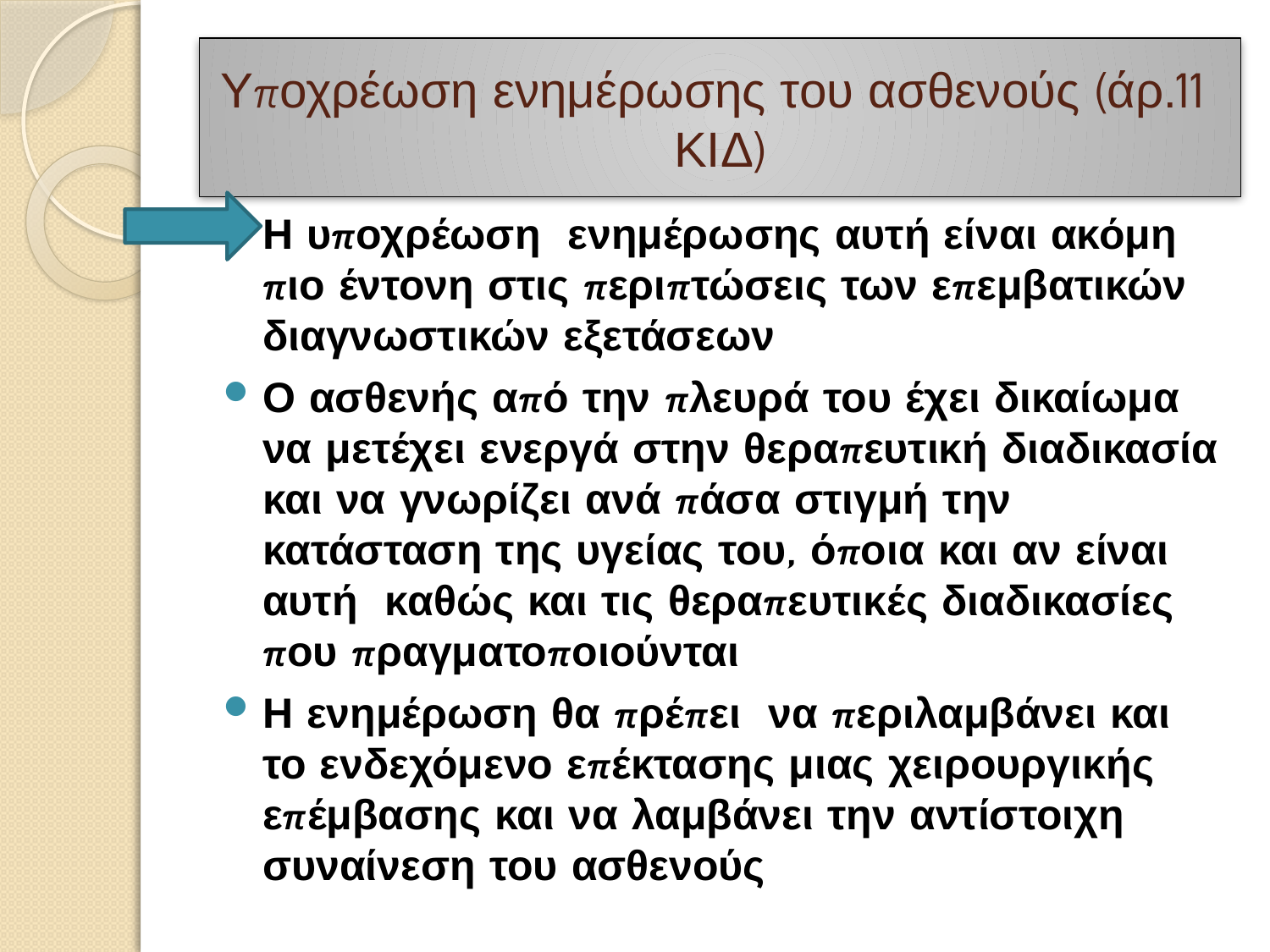

# Υποχρέωση ενημέρωσης του ασθενούς (άρ.11  ΚΙΔ)

Η υποχρέωση  ενημέρωσης αυτή είναι ακόμη πιο έντονη στις περιπτώσεις των επεμβατικών διαγνωστικών εξετάσεων
Ο ασθενής από την πλευρά του έχει δικαίωμα να μετέχει ενεργά στην θεραπευτική διαδικασία και να γνωρίζει ανά πάσα στιγμή την κατάσταση της υγείας του, όποια και αν είναι αυτή  καθώς και τις θεραπευτικές διαδικασίες που πραγματοποιούνται
Η ενημέρωση θα πρέπει  να περιλαμβάνει και το ενδεχόμενο επέκτασης μιας χειρουργικής επέμβασης και να λαμβάνει την αντίστοιχη συναίνεση του ασθενούς